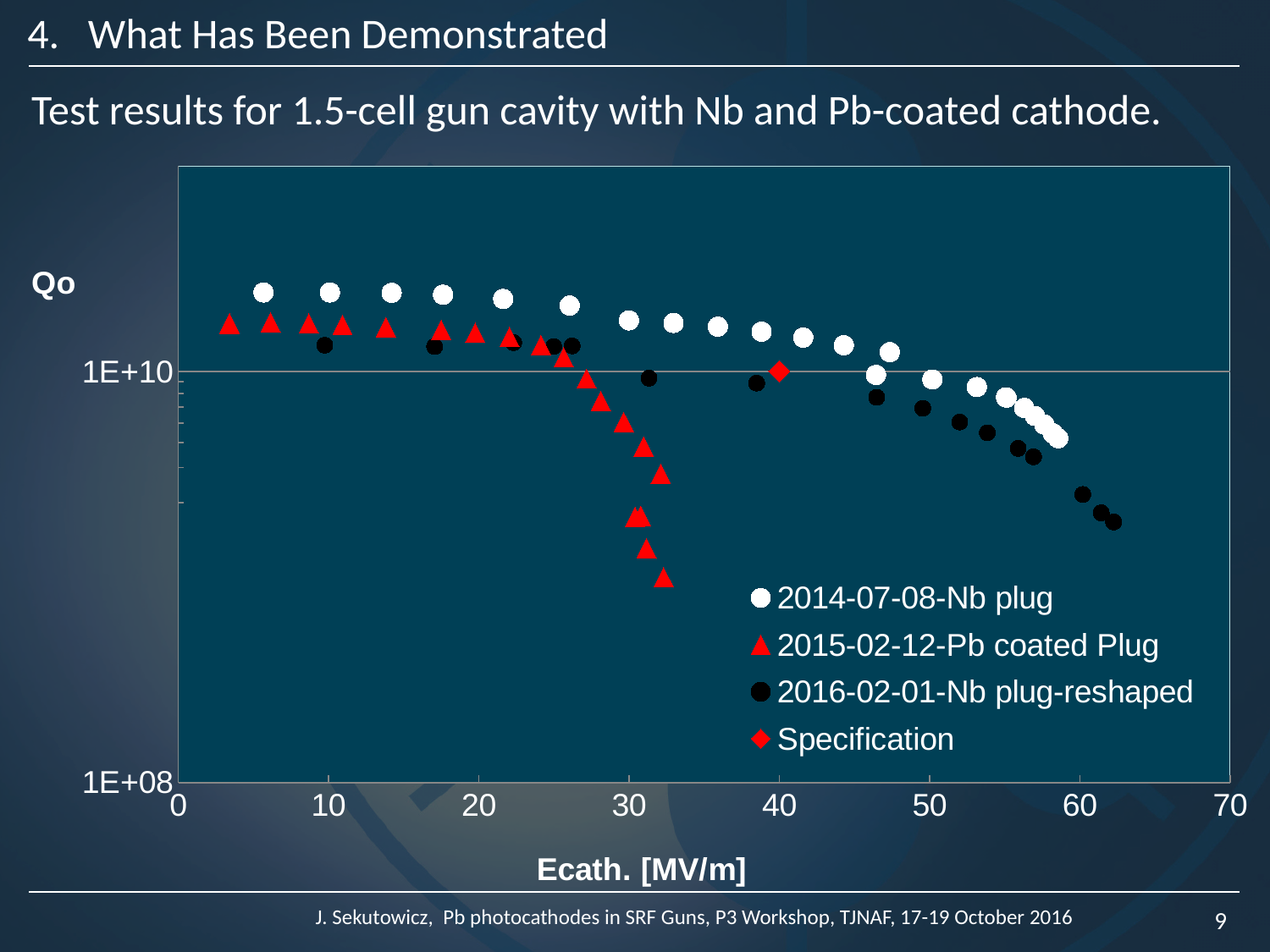

4.   What Has Been Demonstrated

### Chart

| Category |  |  |  |  |
|---|---|---|---|---|
Test results for 1.5-cell gun cavity with Nb and Pb-coated cathode.
J. Sekutowicz,  Pb photocathodes in SRF Guns, P3 Workshop, TJNAF, 17-19 October 2016
9